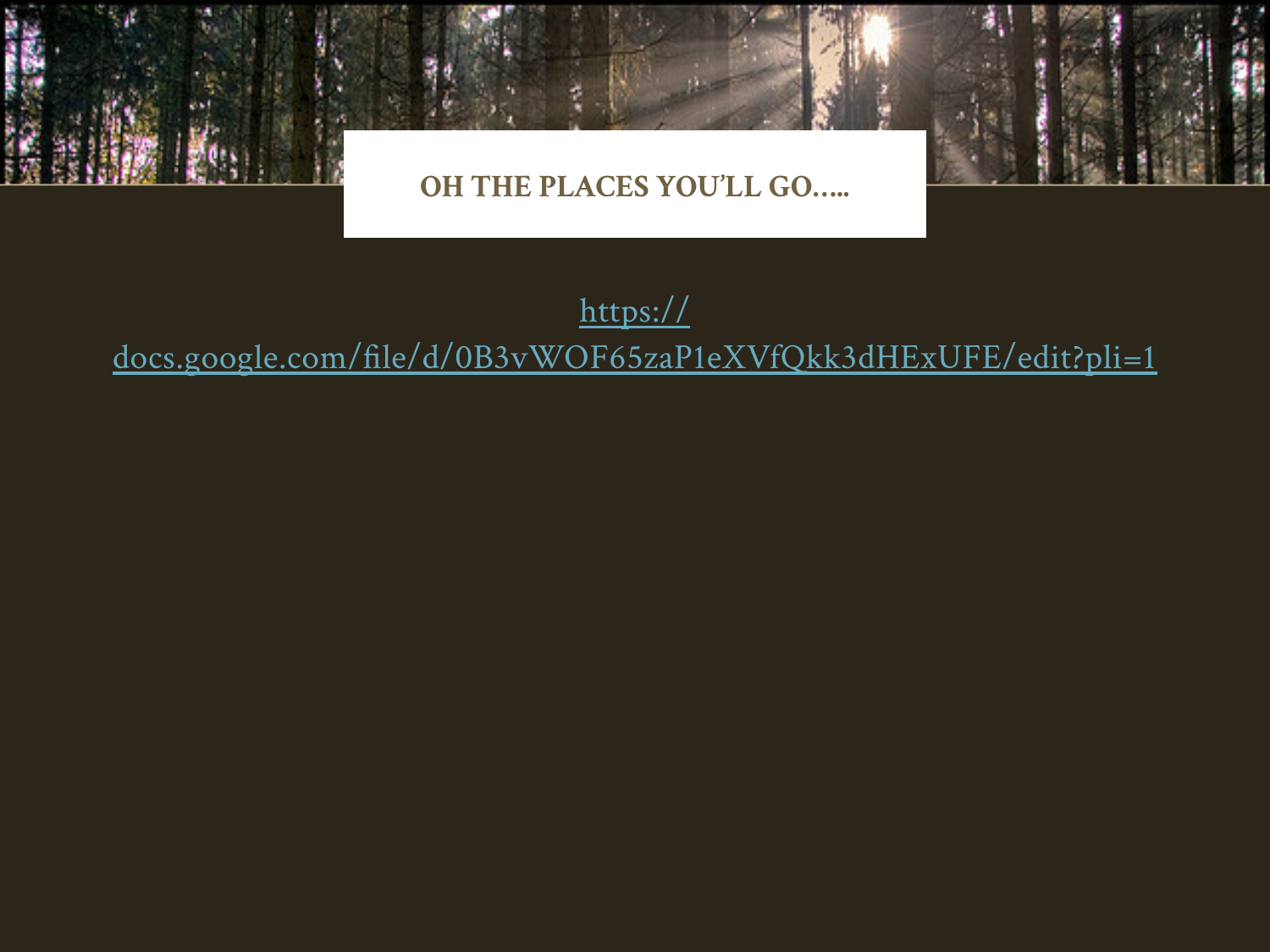

# Oh The Places You’ll Go…..
https://docs.google.com/file/d/0B3vWOF65zaP1eXVfQkk3dHExUFE/edit?pli=1